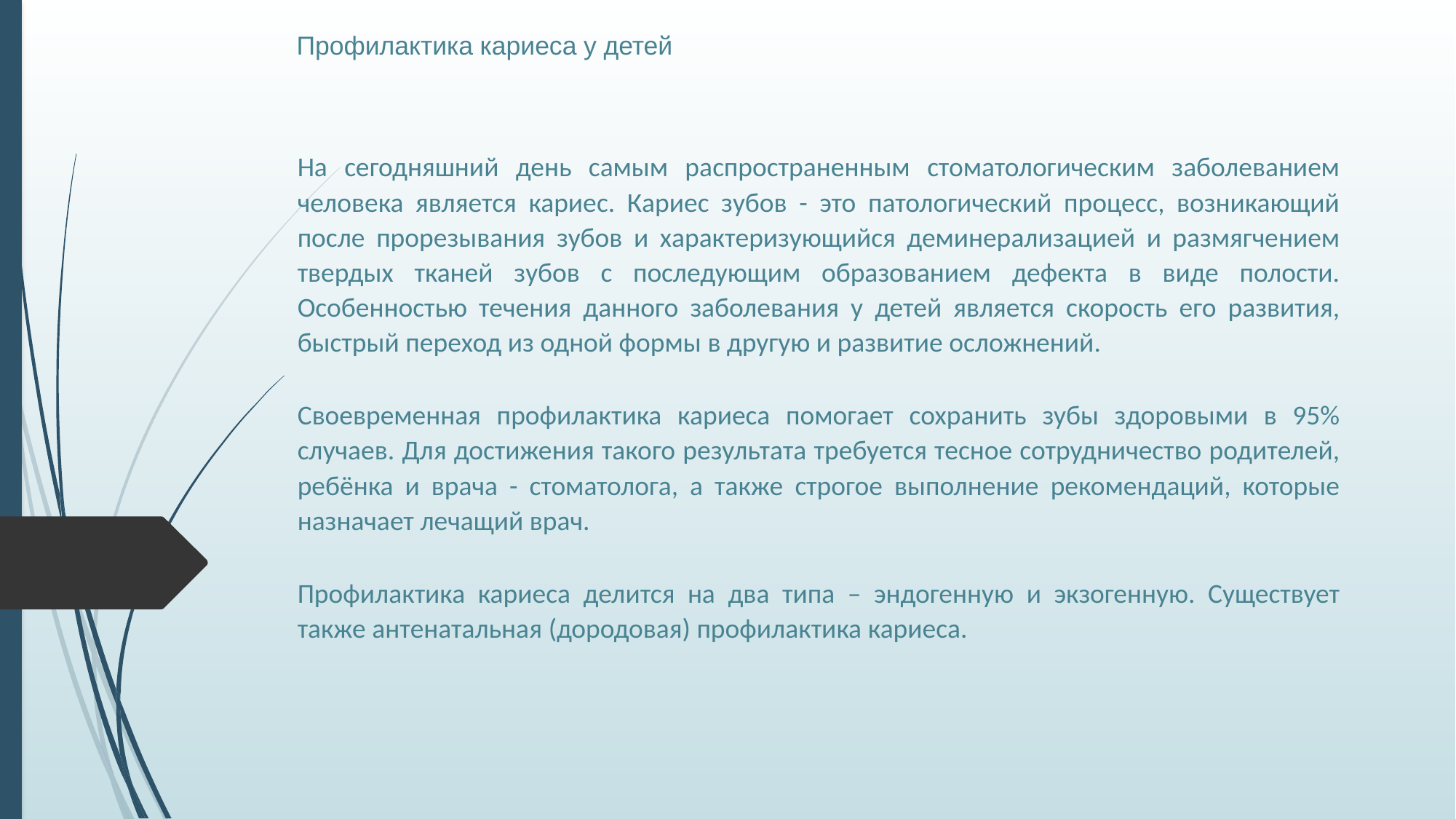

# Профилактика кариеса у детей
На сегодняшний день самым распространенным стоматологическим заболеванием человека является кариес. Кариес зубов - это патологический процесс, возникающий после прорезывания зубов и характеризующийся деминерализацией и размягчением твердых тканей зубов с последующим образованием дефекта в виде полости. Особенностью течения данного заболевания у детей является скорость его развития, быстрый переход из одной формы в другую и развитие осложнений.
Своевременная профилактика кариеса помогает сохранить зубы здоровыми в 95% случаев. Для достижения такого результата требуется тесное сотрудничество родителей, ребёнка и врача - стоматолога, а также строгое выполнение рекомендаций, которые назначает лечащий врач.
Профилактика кариеса делится на два типа – эндогенную и экзогенную. Существует также антенатальная (дородовая) профилактика кариеса.